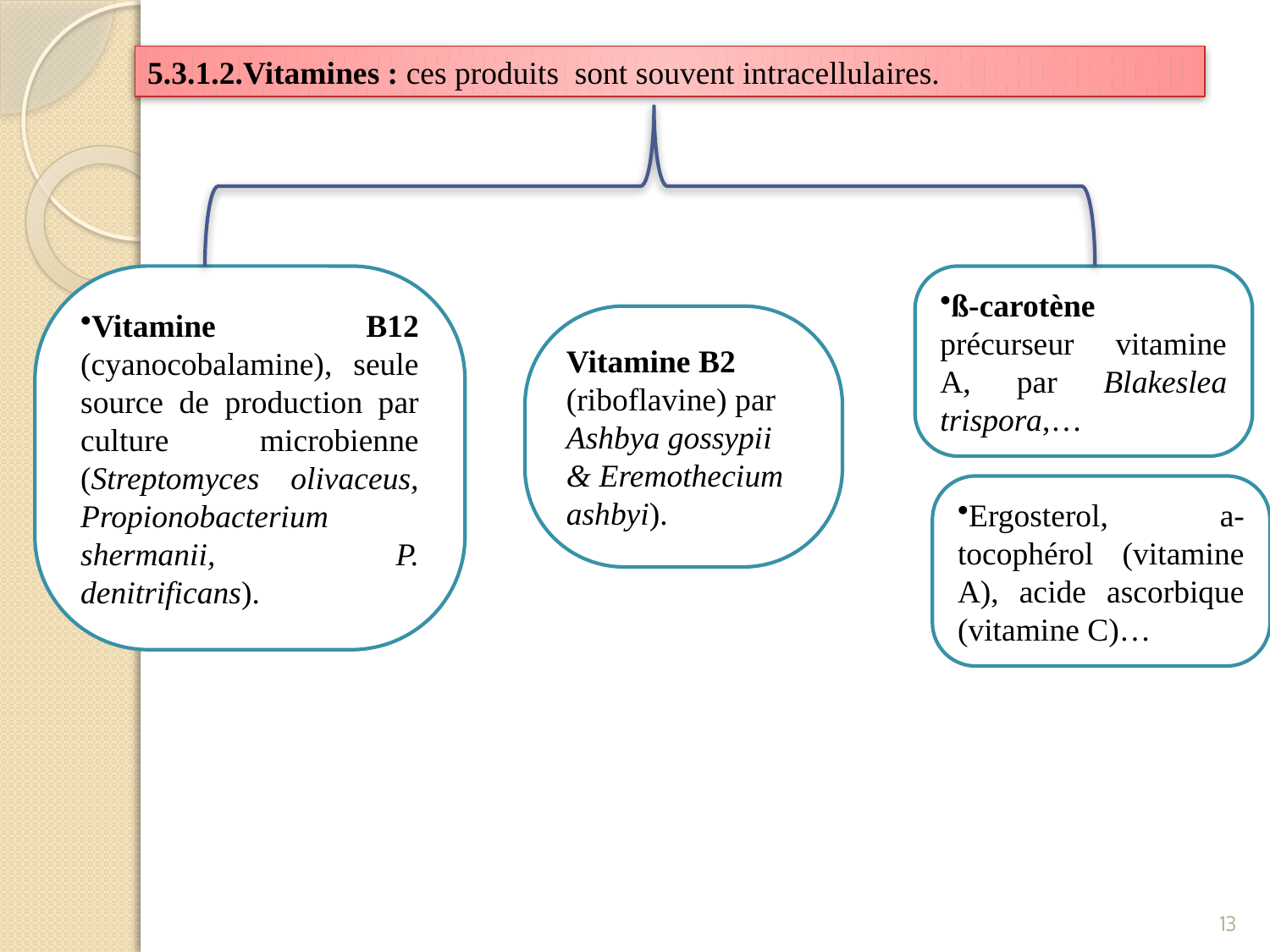

5.3.1.2.Vitamines : ces produits  sont souvent intracellulaires.
Vitamine B12 (cyanocobalamine), seule source de production par culture microbienne (Streptomyces olivaceus, Propionobacterium shermanii, P. denitrificans).
ß-carotène précurseur vitamine A, par Blakeslea trispora,…
Vitamine B2 (riboflavine) par Ashbya gossypii & Eremothecium ashbyi).
Ergosterol, a-tocophérol (vitamine A), acide ascorbique (vitamine C)…
13